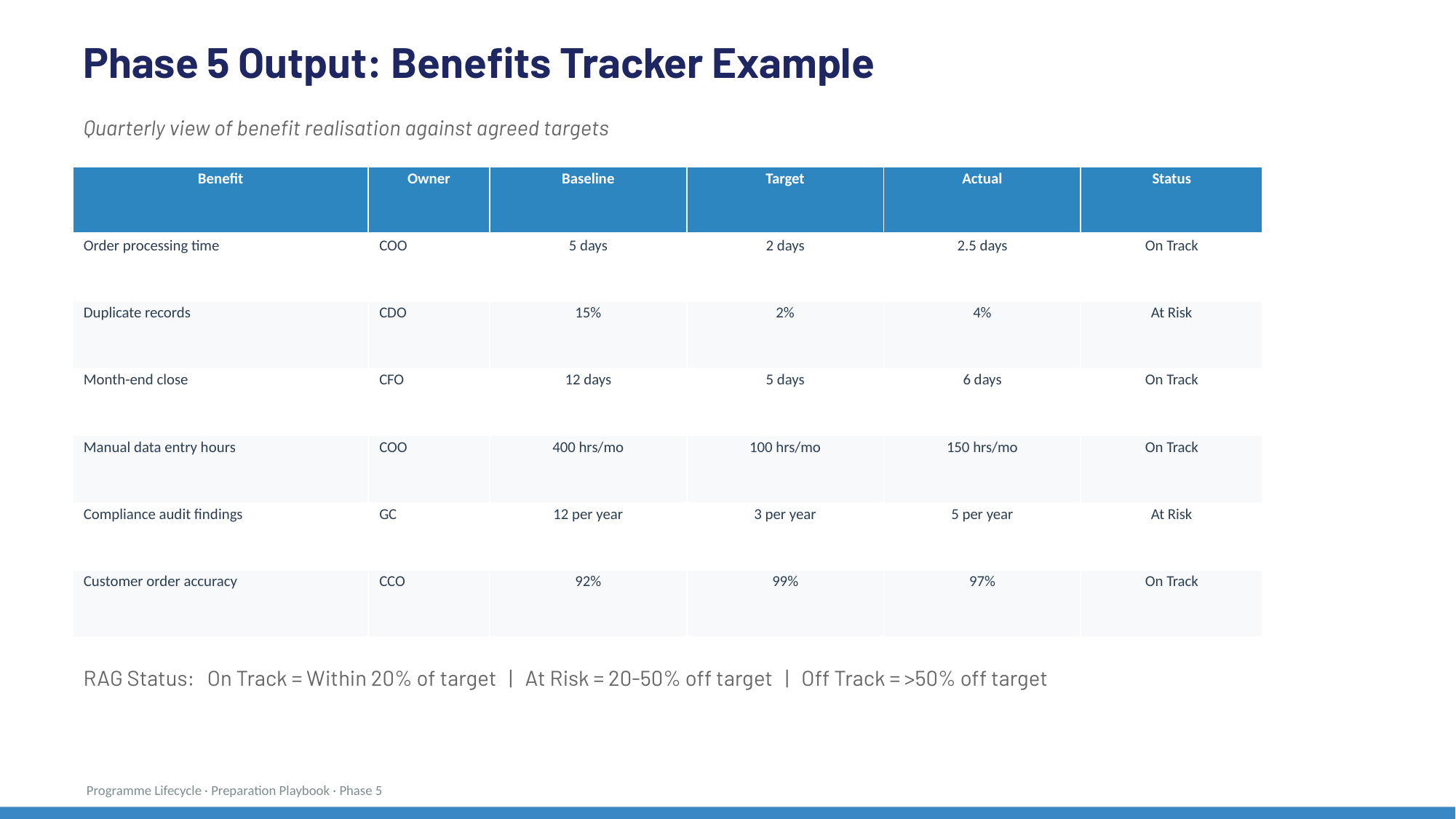

Phase 5 Output: Benefits Tracker Example
Quarterly view of benefit realisation against agreed targets
| Benefit | Owner | Baseline | Target | Actual | Status |
| --- | --- | --- | --- | --- | --- |
| Order processing time | COO | 5 days | 2 days | 2.5 days | On Track |
| Duplicate records | CDO | 15% | 2% | 4% | At Risk |
| Month-end close | CFO | 12 days | 5 days | 6 days | On Track |
| Manual data entry hours | COO | 400 hrs/mo | 100 hrs/mo | 150 hrs/mo | On Track |
| Compliance audit findings | GC | 12 per year | 3 per year | 5 per year | At Risk |
| Customer order accuracy | CCO | 92% | 99% | 97% | On Track |
RAG Status:   On Track = Within 20% of target   |   At Risk = 20-50% off target   |   Off Track = >50% off target
Programme Lifecycle · Preparation Playbook · Phase 5